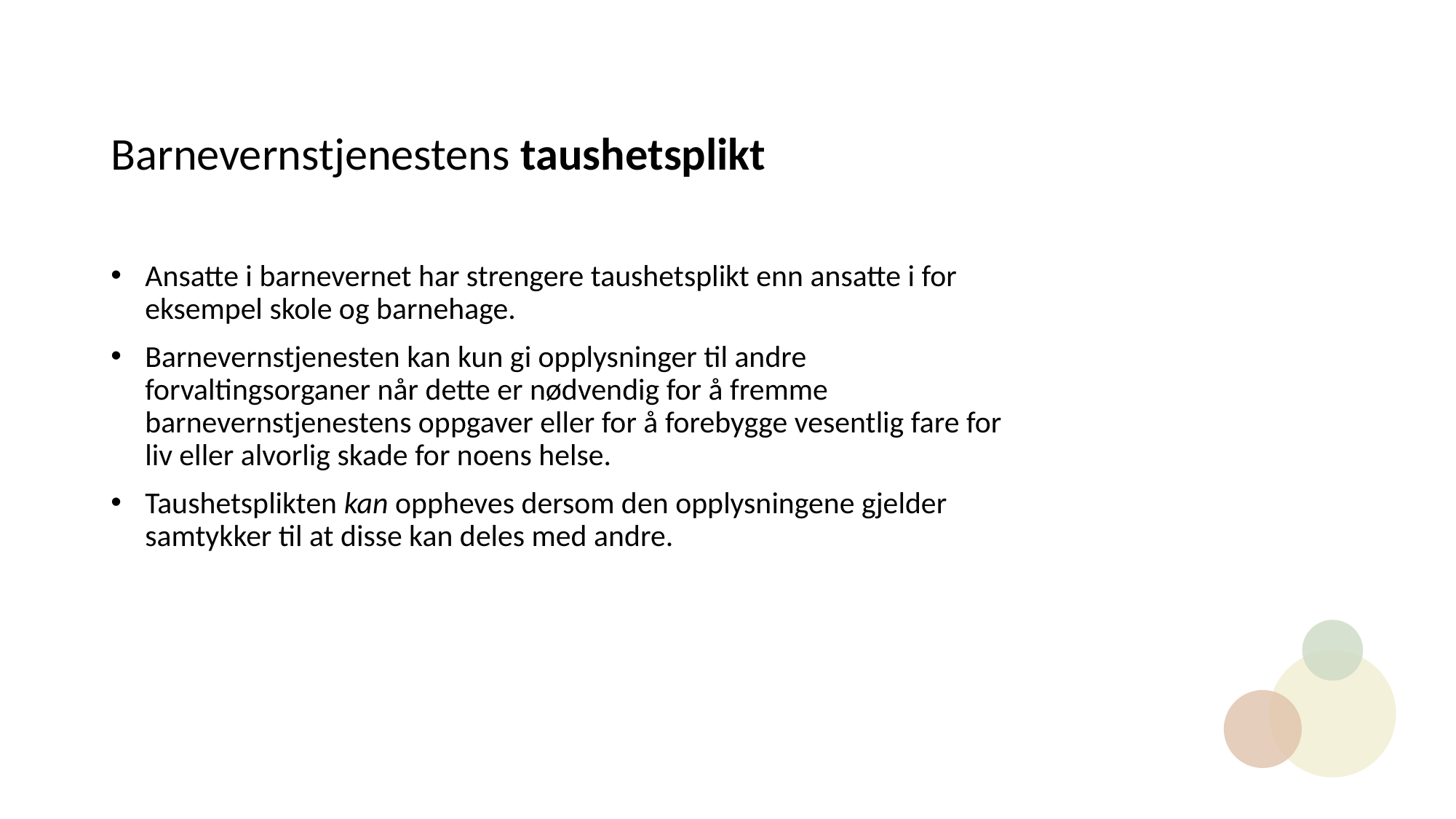

# Barnevernstjenestens taushetsplikt
Ansatte i barnevernet har strengere taushetsplikt enn ansatte i for eksempel skole og barnehage.
Barnevernstjenesten kan kun gi opplysninger til andre forvaltingsorganer når dette er nødvendig for å fremme barnevernstjenestens oppgaver eller for å forebygge vesentlig fare for liv eller alvorlig skade for noens helse.
Taushetsplikten kan oppheves dersom den opplysningene gjelder samtykker til at disse kan deles med andre.